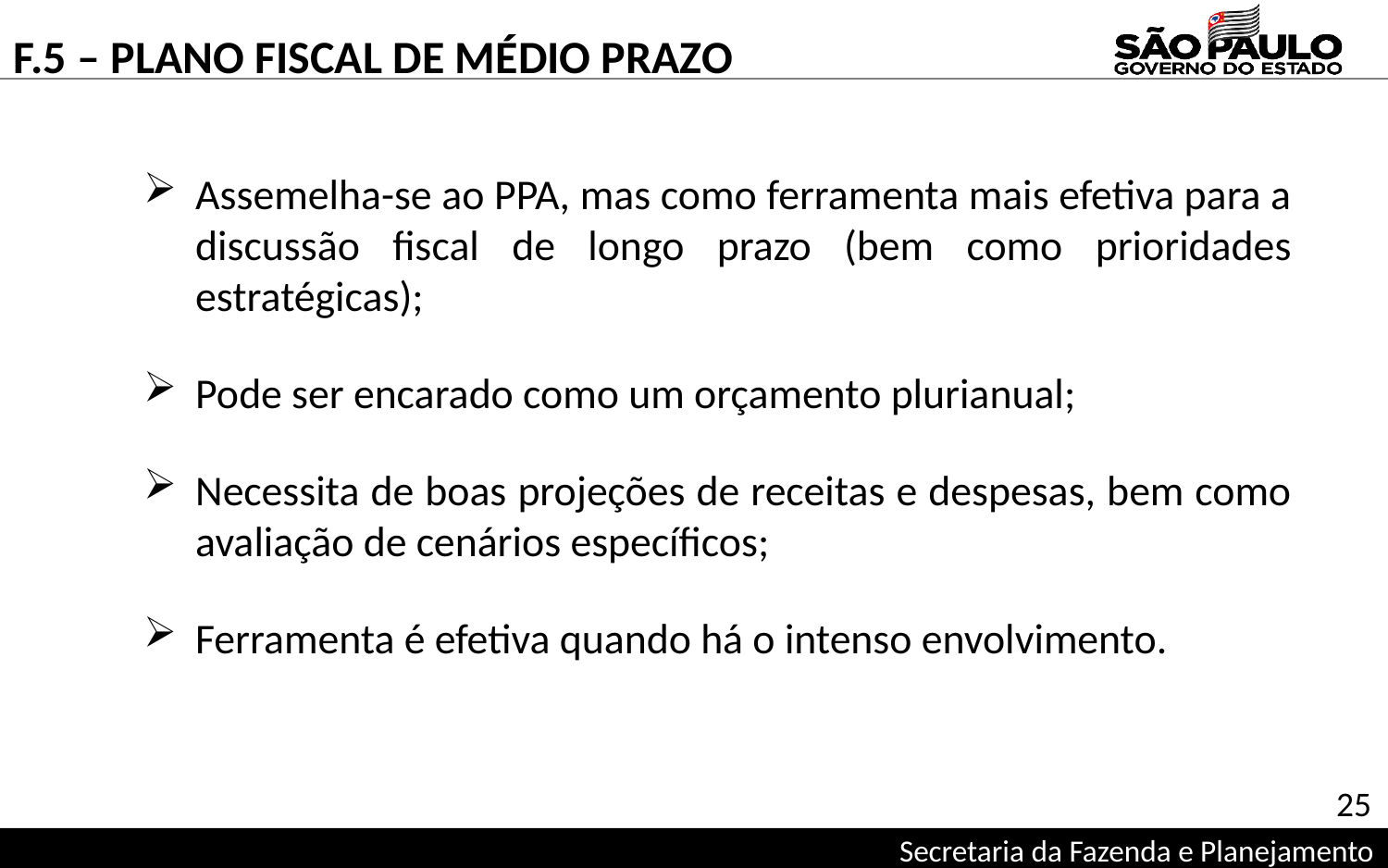

F.5 – PLANO FISCAL DE MÉDIO PRAZO
Assemelha-se ao PPA, mas como ferramenta mais efetiva para a discussão fiscal de longo prazo (bem como prioridades estratégicas);
Pode ser encarado como um orçamento plurianual;
Necessita de boas projeções de receitas e despesas, bem como avaliação de cenários específicos;
Ferramenta é efetiva quando há o intenso envolvimento.
25